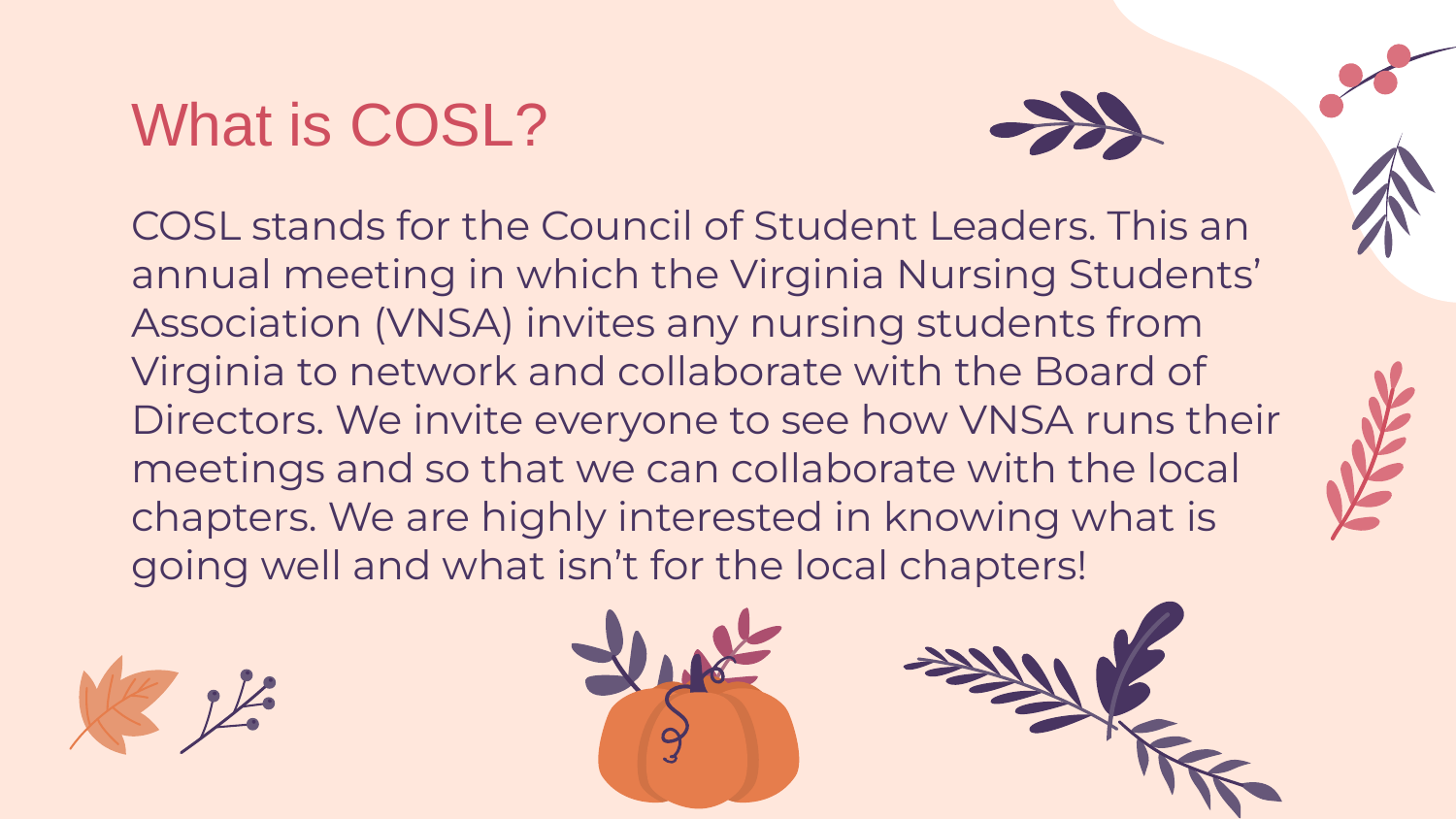

# What is COSL?

COSL stands for the Council of Student Leaders. This an annual meeting in which the Virginia Nursing Students’ Association (VNSA) invites any nursing students from Virginia to network and collaborate with the Board of Directors. We invite everyone to see how VNSA runs their meetings and so that we can collaborate with the local chapters. We are highly interested in knowing what is going well and what isn’t for the local chapters!